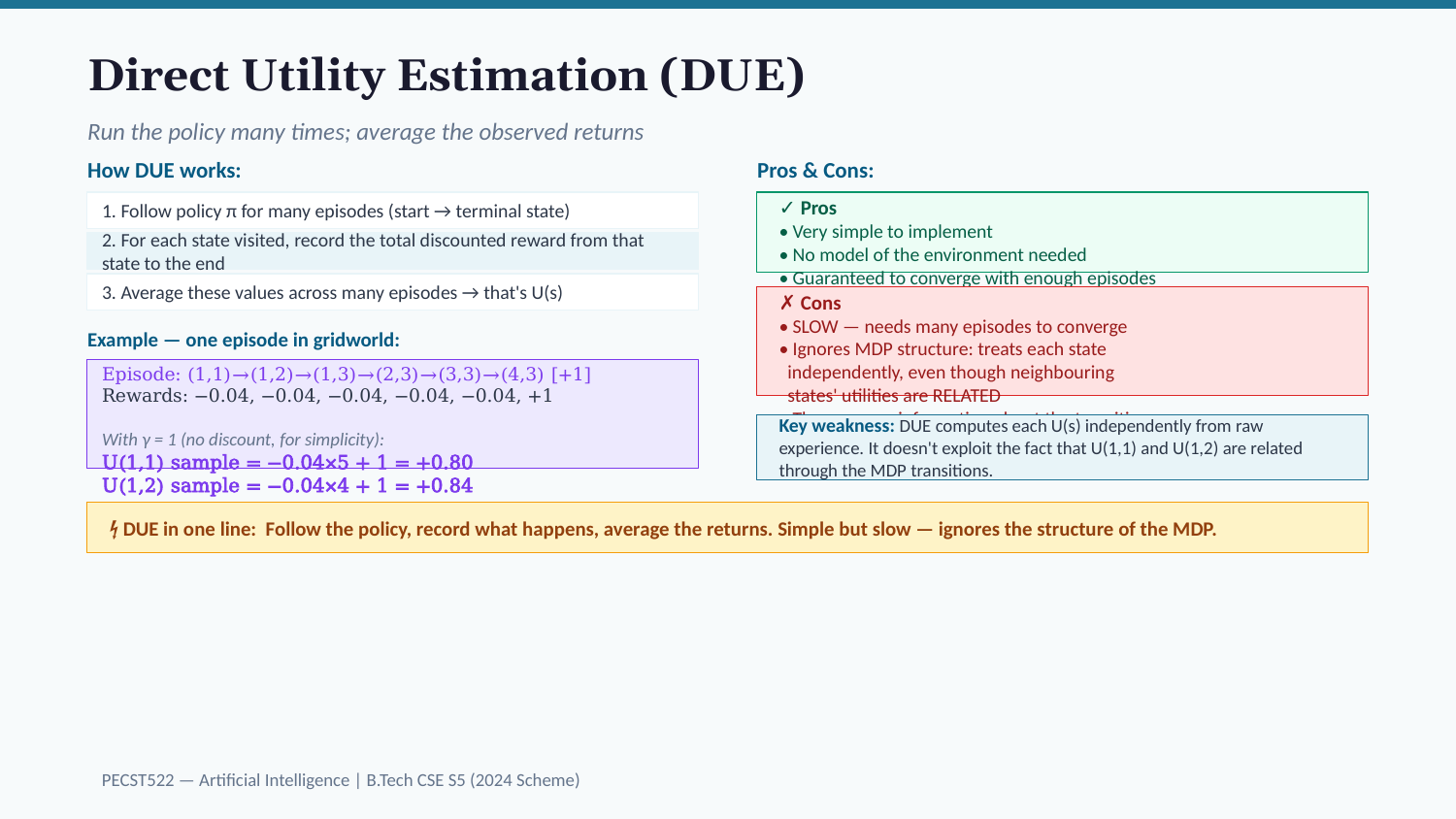

Direct Utility Estimation (DUE)
Run the policy many times; average the observed returns
How DUE works:
Pros & Cons:

1. Follow policy π for many episodes (start → terminal state)

✓ Pros
• Very simple to implement
• No model of the environment needed
• Guaranteed to converge with enough episodes

2. For each state visited, record the total discounted reward from that state to the end

3. Average these values across many episodes → that's U(s)

✗ Cons
• SLOW — needs many episodes to converge
• Ignores MDP structure: treats each state
  independently, even though neighbouring
  states' utilities are RELATED
• Throws away information about the transition
  model and reward function
Example — one episode in gridworld:

Episode: (1,1)→(1,2)→(1,3)→(2,3)→(3,3)→(4,3) [+1]
Rewards: −0.04, −0.04, −0.04, −0.04, −0.04, +1

With γ = 1 (no discount, for simplicity):
U(1,1) sample = −0.04×5 + 1 = +0.80
U(1,2) sample = −0.04×4 + 1 = +0.84

Key weakness: DUE computes each U(s) independently from raw experience. It doesn't exploit the fact that U(1,1) and U(1,2) are related through the MDP transitions.

⚡ DUE in one line:  Follow the policy, record what happens, average the returns. Simple but slow — ignores the structure of the MDP.
PECST522 — Artificial Intelligence | B.Tech CSE S5 (2024 Scheme)